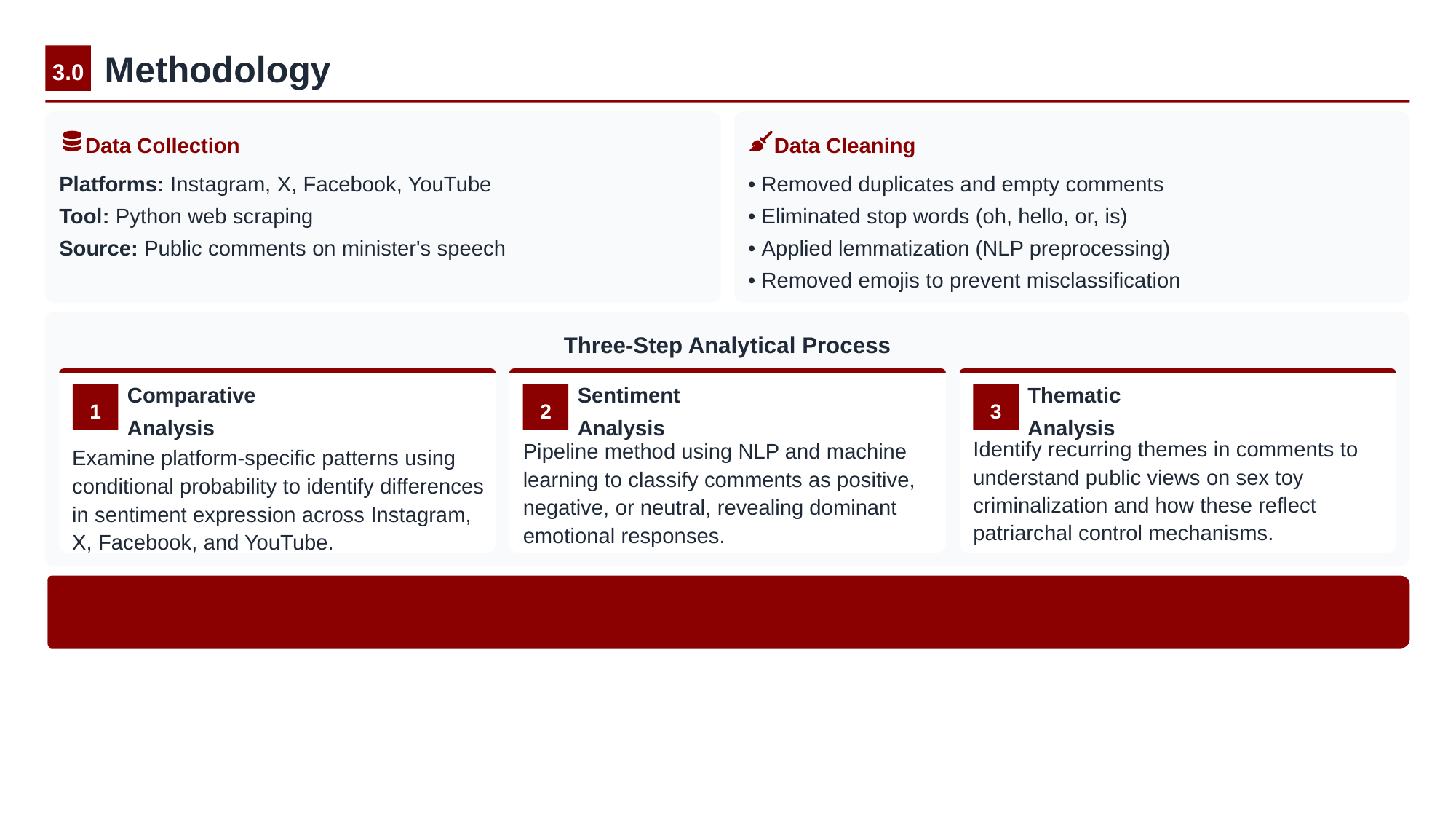

3.0

Methodology

Data Collection
Data Cleaning

Platforms: Instagram, X, Facebook, YouTube
• Removed duplicates and empty comments
Tool: Python web scraping
• Eliminated stop words (oh, hello, or, is)
Source: Public comments on minister's speech
• Applied lemmatization (NLP preprocessing)
• Removed emojis to prevent misclassification

Three-Step Analytical Process

1

2

3

Comparative Analysis
Sentiment Analysis
Thematic Analysis
Identify recurring themes in comments to understand public views on sex toy criminalization and how these reflect patriarchal control mechanisms.
Examine platform-specific patterns using conditional probability to identify differences in sentiment expression across Instagram, X, Facebook, and YouTube.
Pipeline method using NLP and machine learning to classify comments as positive, negative, or neutral, revealing dominant emotional responses.